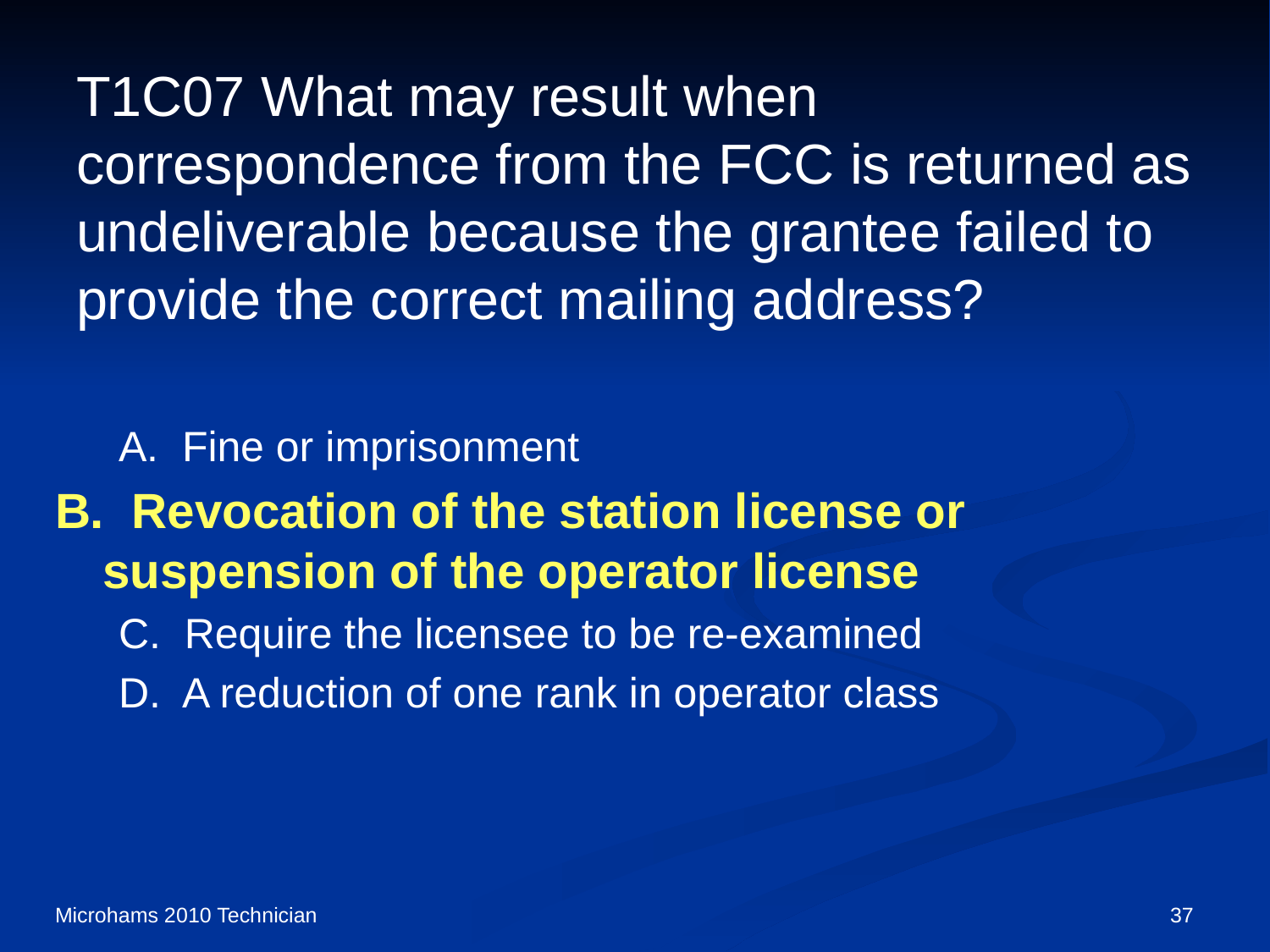

# T1C07 What may result when correspondence from the FCC is returned as undeliverable because the grantee failed to provide the correct mailing address?
A.  Fine or imprisonment
B.  Revocation of the station license or suspension of the operator license
C.  Require the licensee to be re-examined
D.  A reduction of one rank in operator class
Microhams 2010 Technician
37